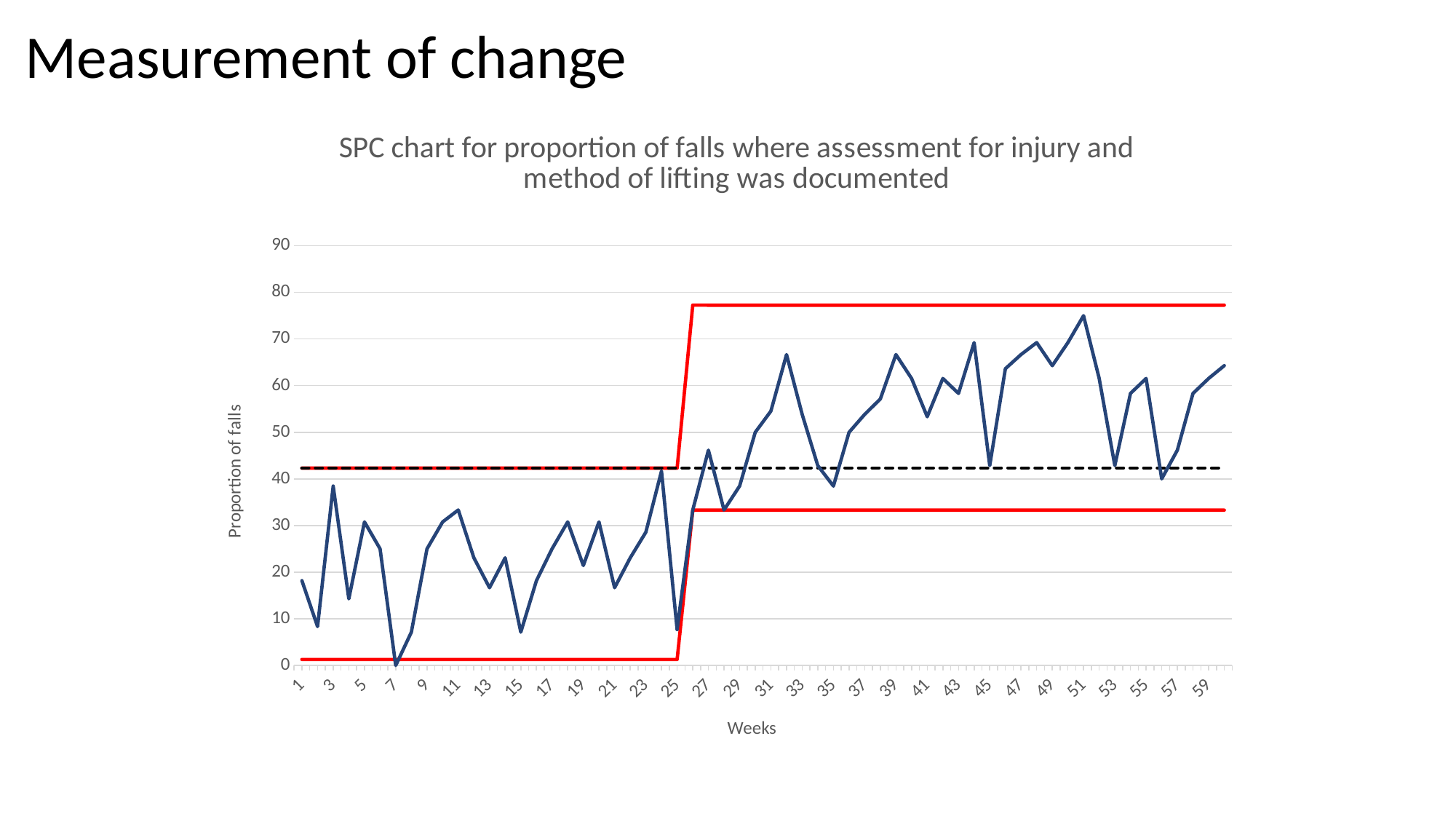

# Measurement of change

### Chart: SPC chart for proportion of falls where assessment for injury and method of lifting was documented

| Category | UCL | LCL | mean |  |
|---|---|---|---|---|